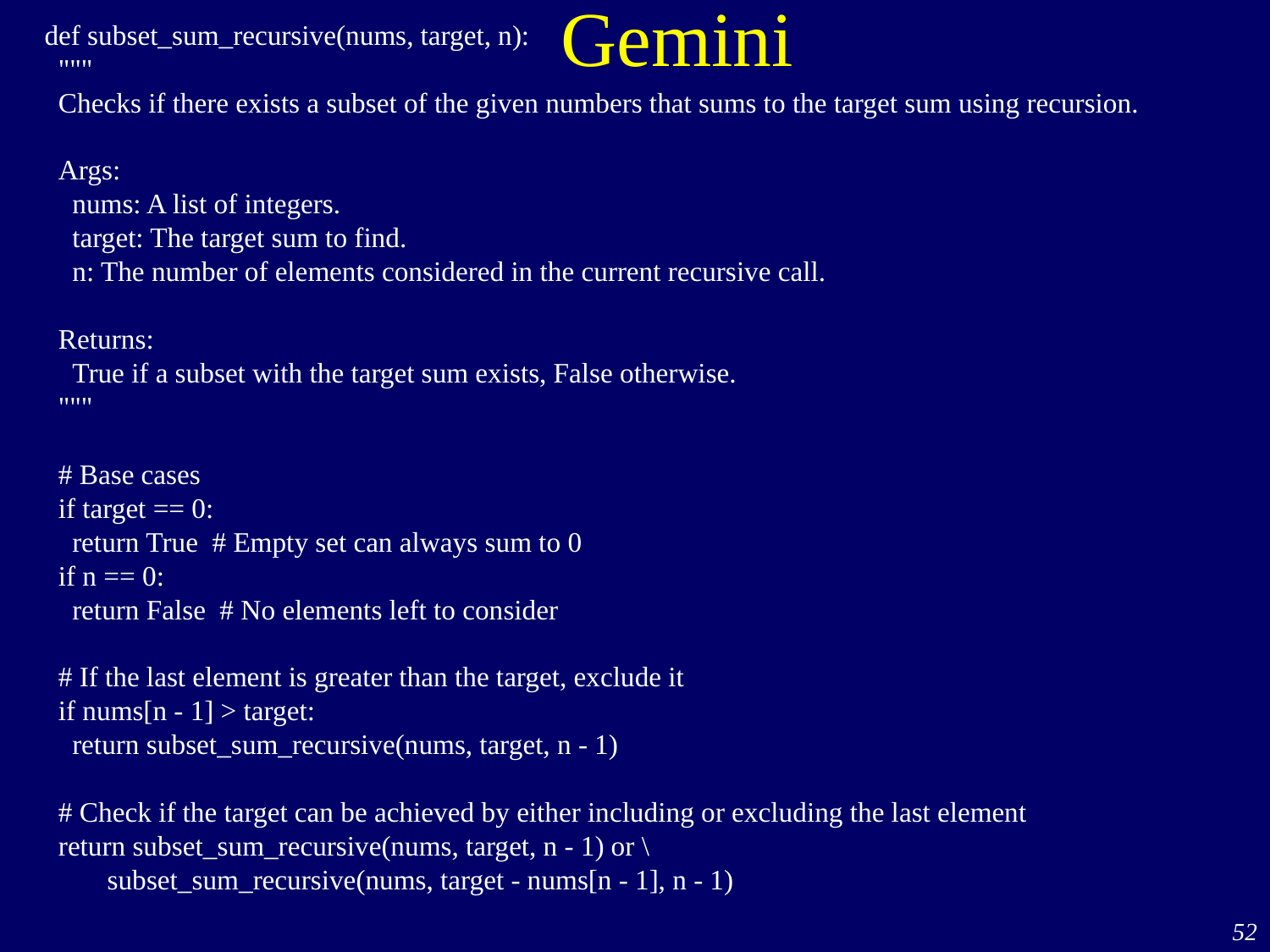

# Gemini
def subset_sum_recursive(nums, target, n):
  """
  Checks if there exists a subset of the given numbers that sums to the target sum using recursion.

  Args:
    nums: A list of integers.
    target: The target sum to find.
    n: The number of elements considered in the current recursive call.

  Returns:
    True if a subset with the target sum exists, False otherwise.
  """

  # Base cases
  if target == 0:
    return True  # Empty set can always sum to 0
  if n == 0:
    return False  # No elements left to consider

  # If the last element is greater than the target, exclude it
  if nums[n - 1] > target:
    return subset_sum_recursive(nums, target, n - 1)

  # Check if the target can be achieved by either including or excluding the last element
  return subset_sum_recursive(nums, target, n - 1) or \
         subset_sum_recursive(nums, target - nums[n - 1], n - 1)